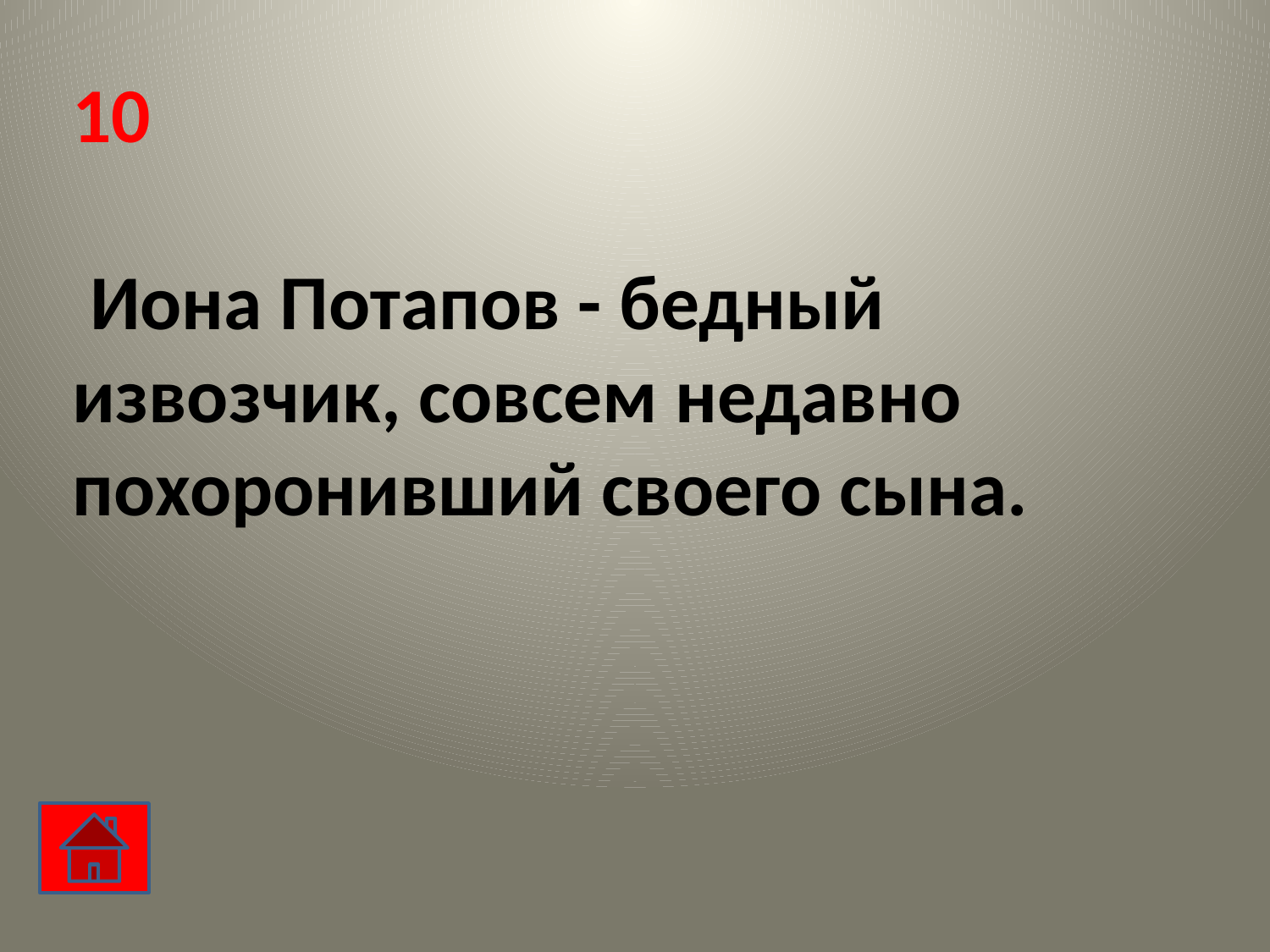

# 10 Иона Потапов - бедный извозчик, совсем недавно похоронивший своего сына.